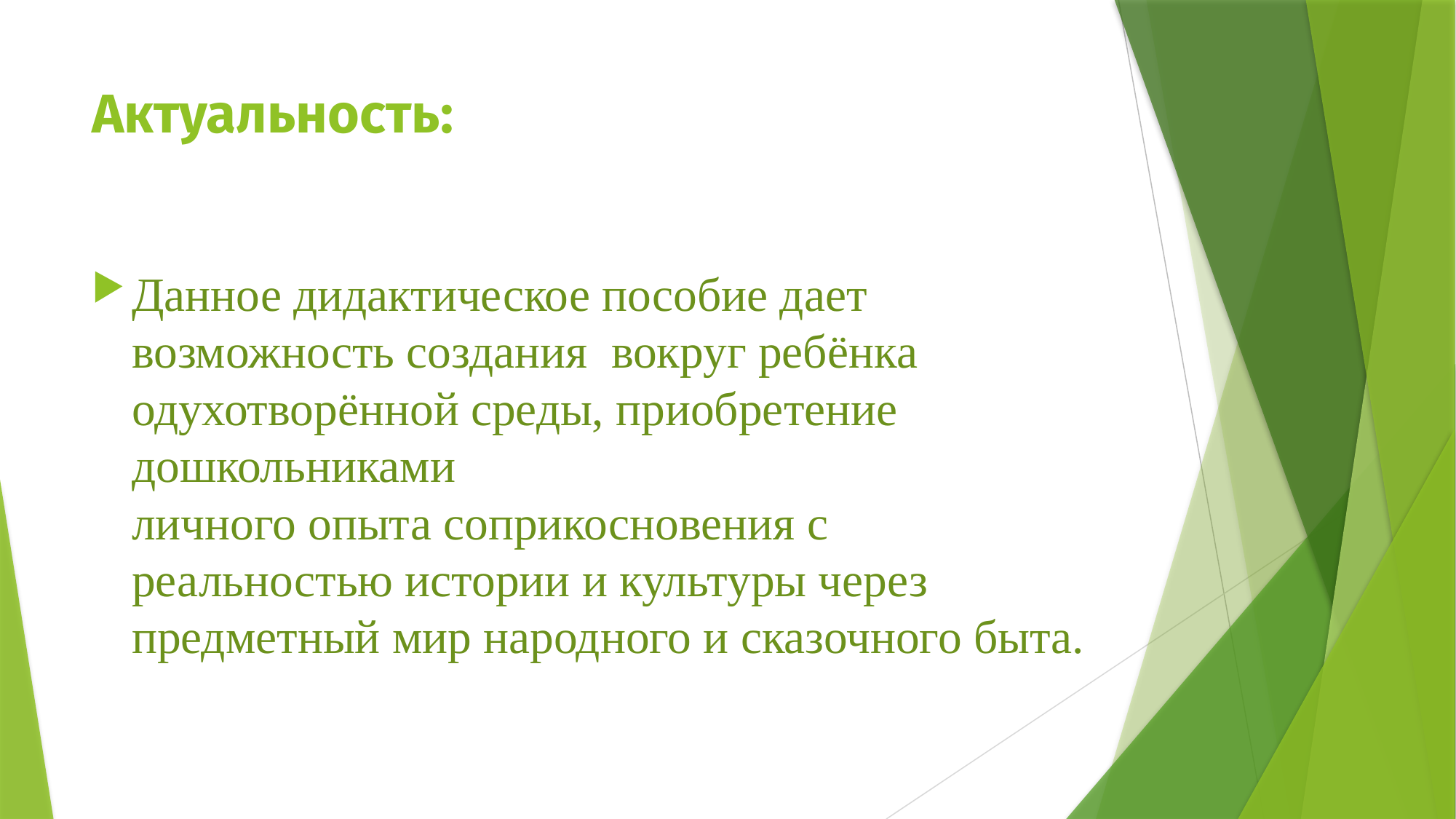

# Актуальность:
Данное дидактическое пособие дает возможность создания  вокруг ребёнка одухотворённой среды, приобретение  дошкольниками личного опыта соприкосновения с реальностью истории и культуры через предметный мир народного и сказочного быта.